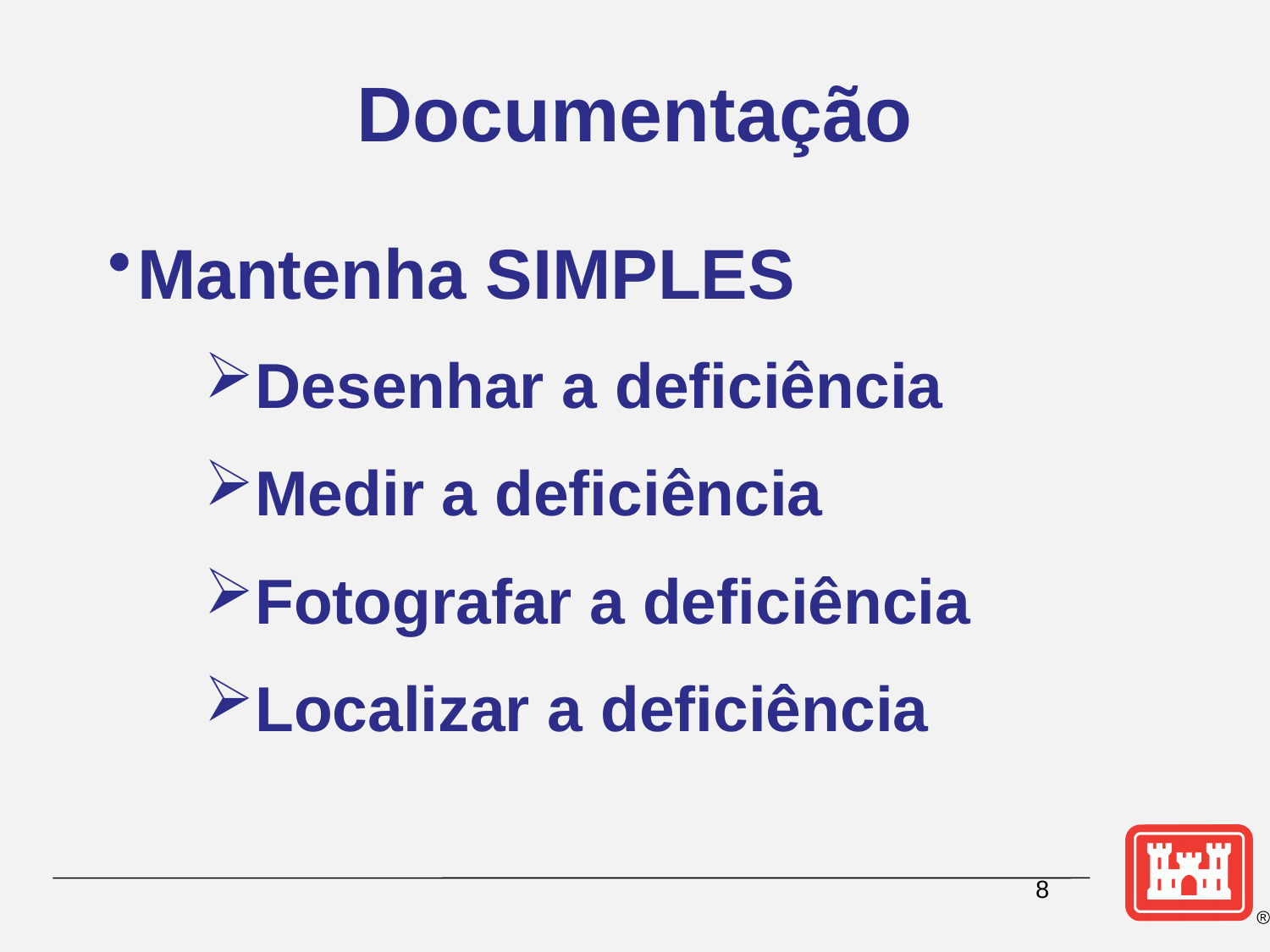

# Documentação
Mantenha SIMPLES
Desenhar a deficiência
Medir a deficiência
Fotografar a deficiência
Localizar a deficiência
8